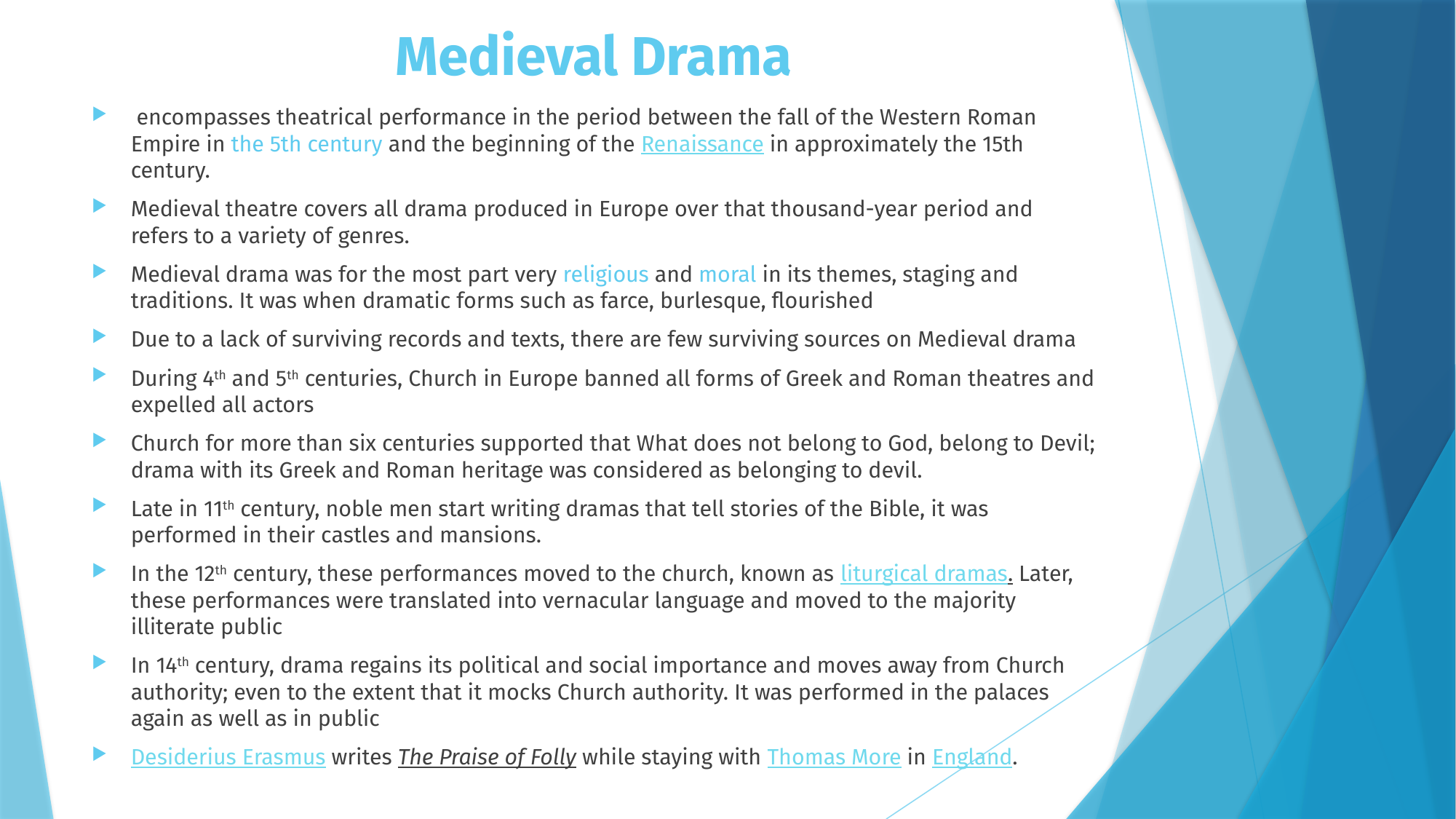

# Medieval Drama
 encompasses theatrical performance in the period between the fall of the Western Roman Empire in the 5th century and the beginning of the Renaissance in approximately the 15th century.
Medieval theatre covers all drama produced in Europe over that thousand-year period and refers to a variety of genres.
Medieval drama was for the most part very religious and moral in its themes, staging and traditions. It was when dramatic forms such as farce, burlesque, flourished
Due to a lack of surviving records and texts, there are few surviving sources on Medieval drama
During 4th and 5th centuries, Church in Europe banned all forms of Greek and Roman theatres and expelled all actors
Church for more than six centuries supported that What does not belong to God, belong to Devil; drama with its Greek and Roman heritage was considered as belonging to devil.
Late in 11th century, noble men start writing dramas that tell stories of the Bible, it was performed in their castles and mansions.
In the 12th century, these performances moved to the church, known as liturgical dramas. Later, these performances were translated into vernacular language and moved to the majority illiterate public
In 14th century, drama regains its political and social importance and moves away from Church authority; even to the extent that it mocks Church authority. It was performed in the palaces again as well as in public
Desiderius Erasmus writes The Praise of Folly while staying with Thomas More in England.